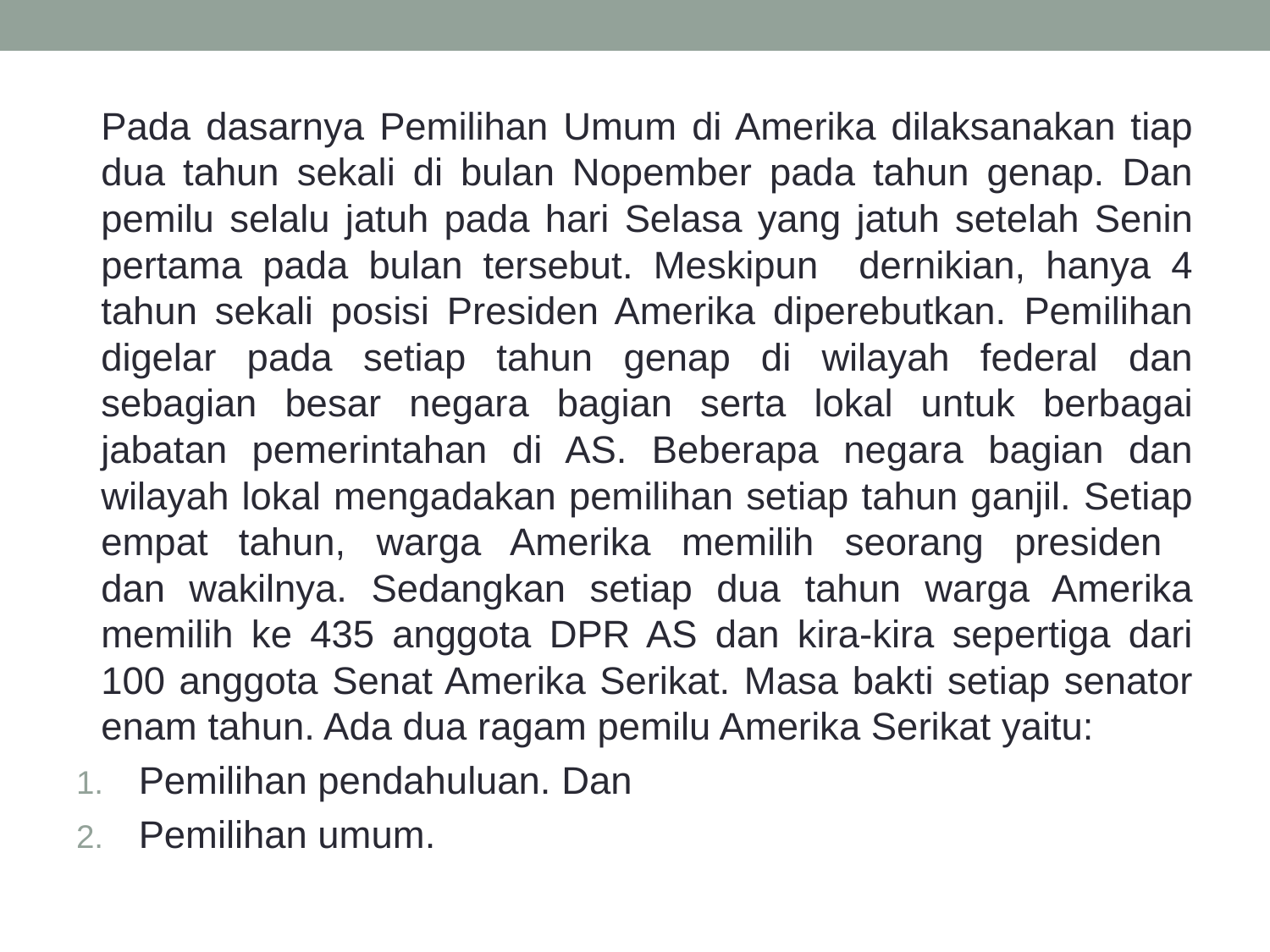

Pada dasarnya Pemilihan Umum di Amerika dilaksanakan tiap dua tahun sekali di bulan Nopember pada tahun genap. Dan pemilu selalu jatuh pada hari Selasa yang jatuh setelah Senin pertama pada bulan tersebut. Meskipun  dernikian, hanya 4 tahun sekali posisi Presiden Amerika diperebutkan. Pemilihan digelar pada setiap tahun genap di wilayah federal dan sebagian besar negara bagian serta lokal untuk berbagai jabatan pemerintahan di AS. Beberapa negara bagian dan wilayah lokal mengadakan pemilihan setiap tahun ganjil. Setiap empat tahun, warga Amerika memilih seorang presiden
dan wakilnya. Sedangkan setiap dua tahun warga Amerika memilih ke 435 anggota DPR AS dan kira-kira sepertiga dari 100 anggota Senat Amerika Serikat. Masa bakti setiap senator enam tahun. Ada dua ragam pemilu Amerika Serikat yaitu:
Pemilihan pendahuluan. Dan
Pemilihan umum.